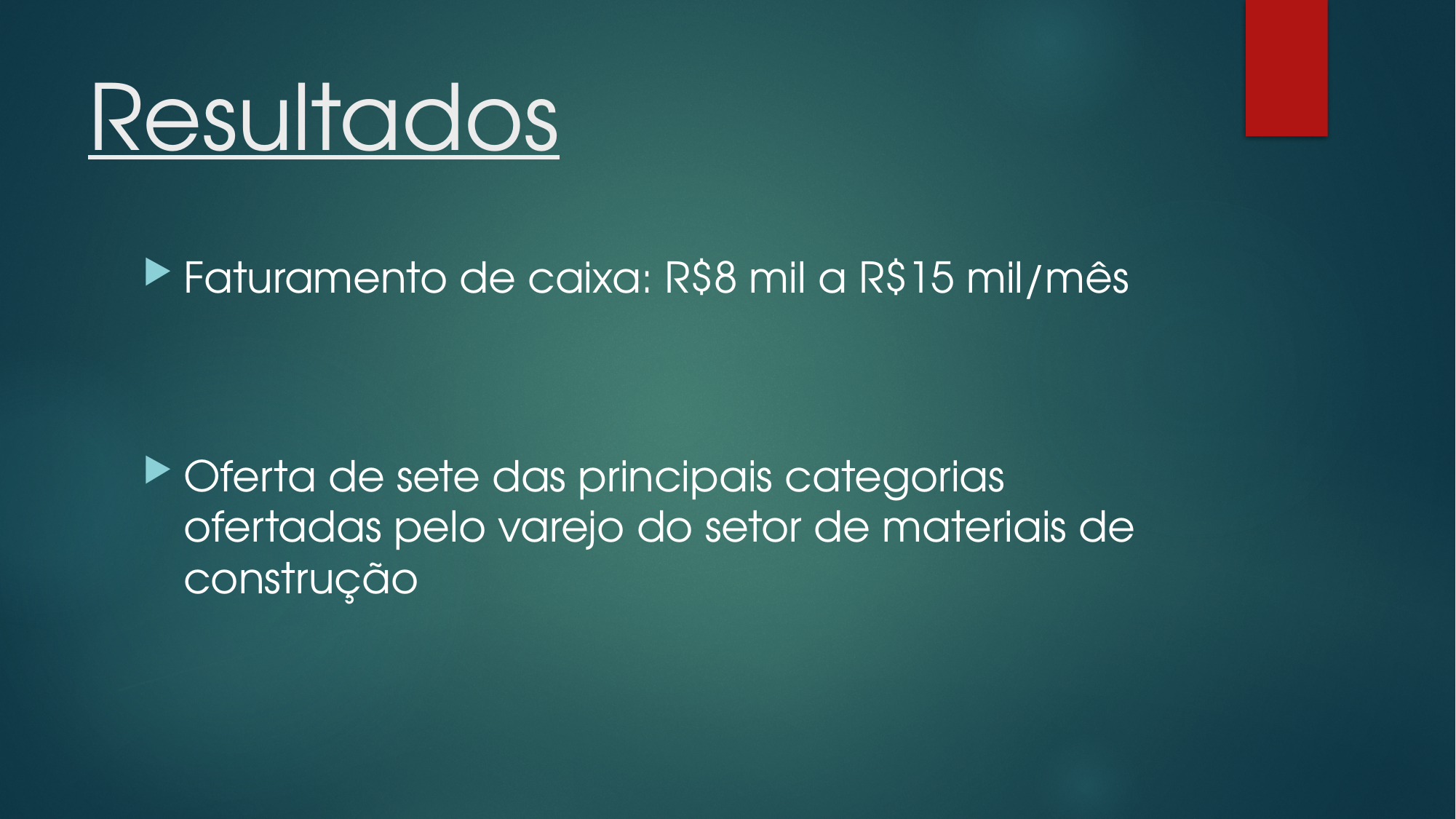

# Resultados
Faturamento de caixa: R$8 mil a R$15 mil/mês

Oferta de sete das principais categorias ofertadas pelo varejo do setor de materiais de construção